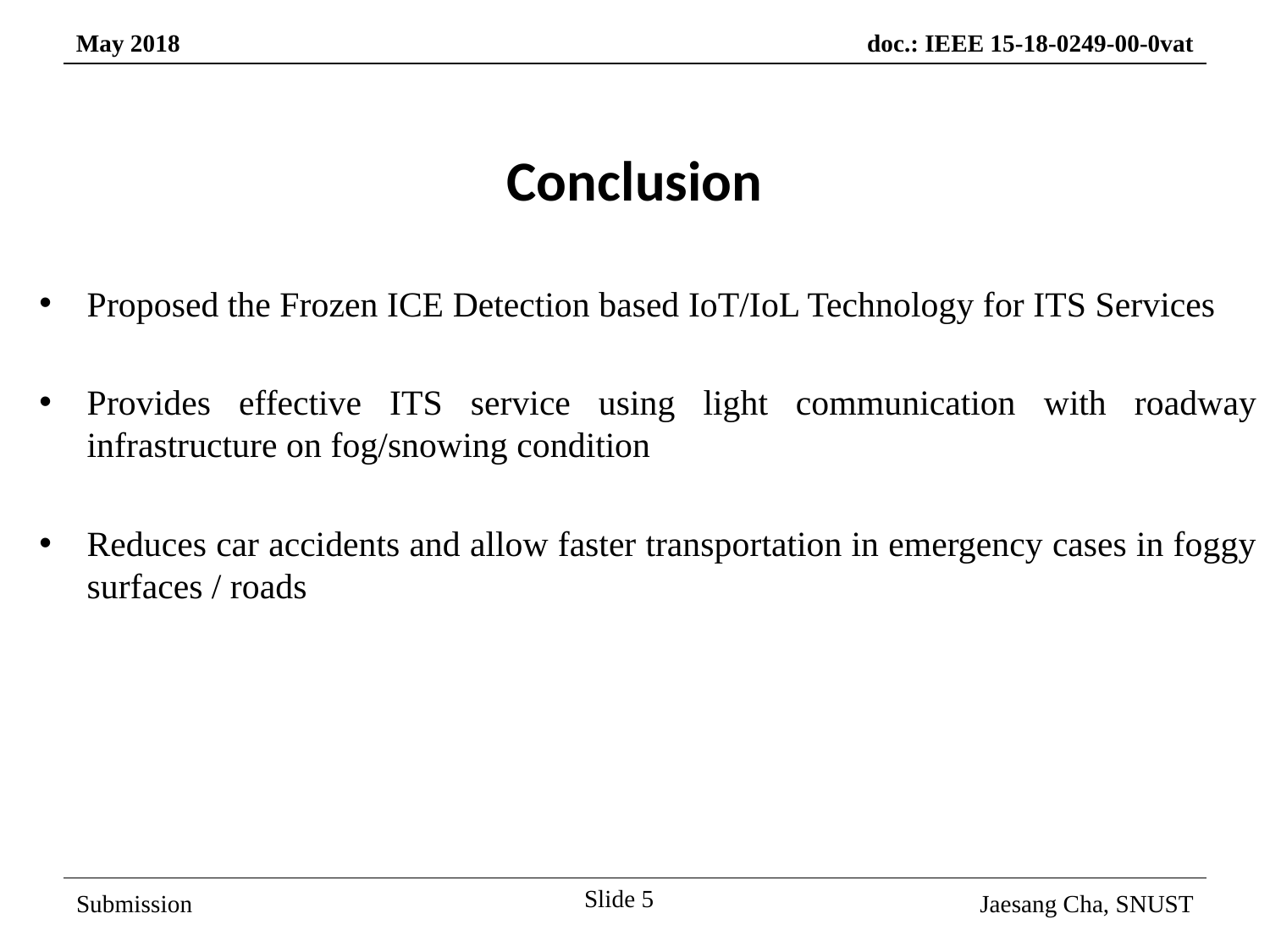

Conclusion
Proposed the Frozen ICE Detection based IoT/IoL Technology for ITS Services

Provides effective ITS service using light communication with roadway infrastructure on fog/snowing condition

Reduces car accidents and allow faster transportation in emergency cases in foggy surfaces / roads
Slide 5